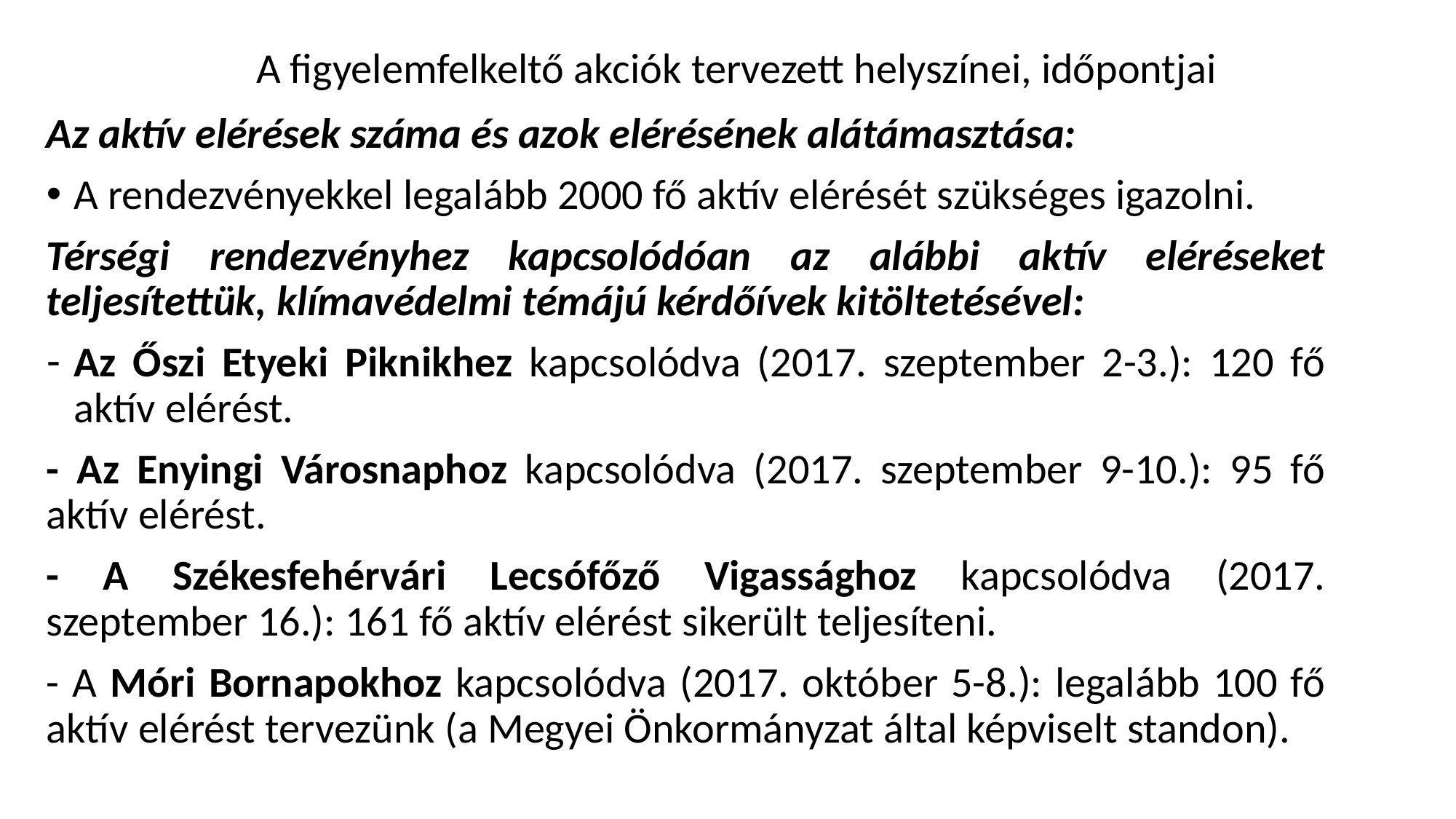

# A figyelemfelkeltő akciók tervezett helyszínei, időpontjai
Az aktív elérések száma és azok elérésének alátámasztása:
A rendezvényekkel legalább 2000 fő aktív elérését szükséges igazolni.
Térségi rendezvényhez kapcsolódóan az alábbi aktív eléréseket teljesítettük, klímavédelmi témájú kérdőívek kitöltetésével:
Az Őszi Etyeki Piknikhez kapcsolódva (2017. szeptember 2-3.): 120 fő aktív elérést.
- Az Enyingi Városnaphoz kapcsolódva (2017. szeptember 9-10.): 95 fő aktív elérést.
- A Székesfehérvári Lecsófőző Vigassághoz kapcsolódva (2017. szeptember 16.): 161 fő aktív elérést sikerült teljesíteni.
- A Móri Bornapokhoz kapcsolódva (2017. október 5-8.): legalább 100 fő aktív elérést tervezünk (a Megyei Önkormányzat által képviselt standon).